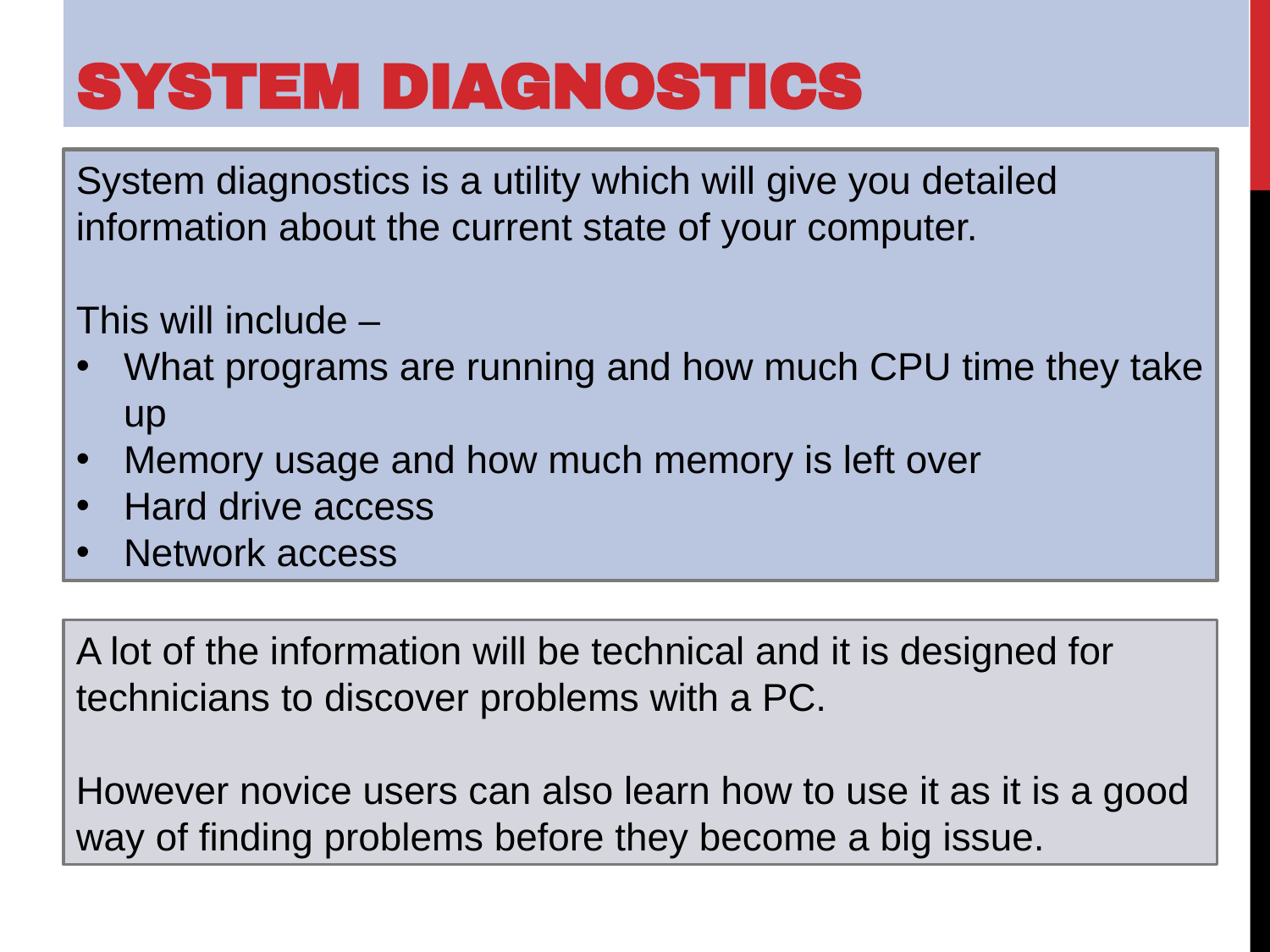

# System Diagnostics
System diagnostics is a utility which will give you detailed information about the current state of your computer.

This will include –
What programs are running and how much CPU time they take up
Memory usage and how much memory is left over
Hard drive access
Network access
A lot of the information will be technical and it is designed for technicians to discover problems with a PC.

However novice users can also learn how to use it as it is a good way of finding problems before they become a big issue.